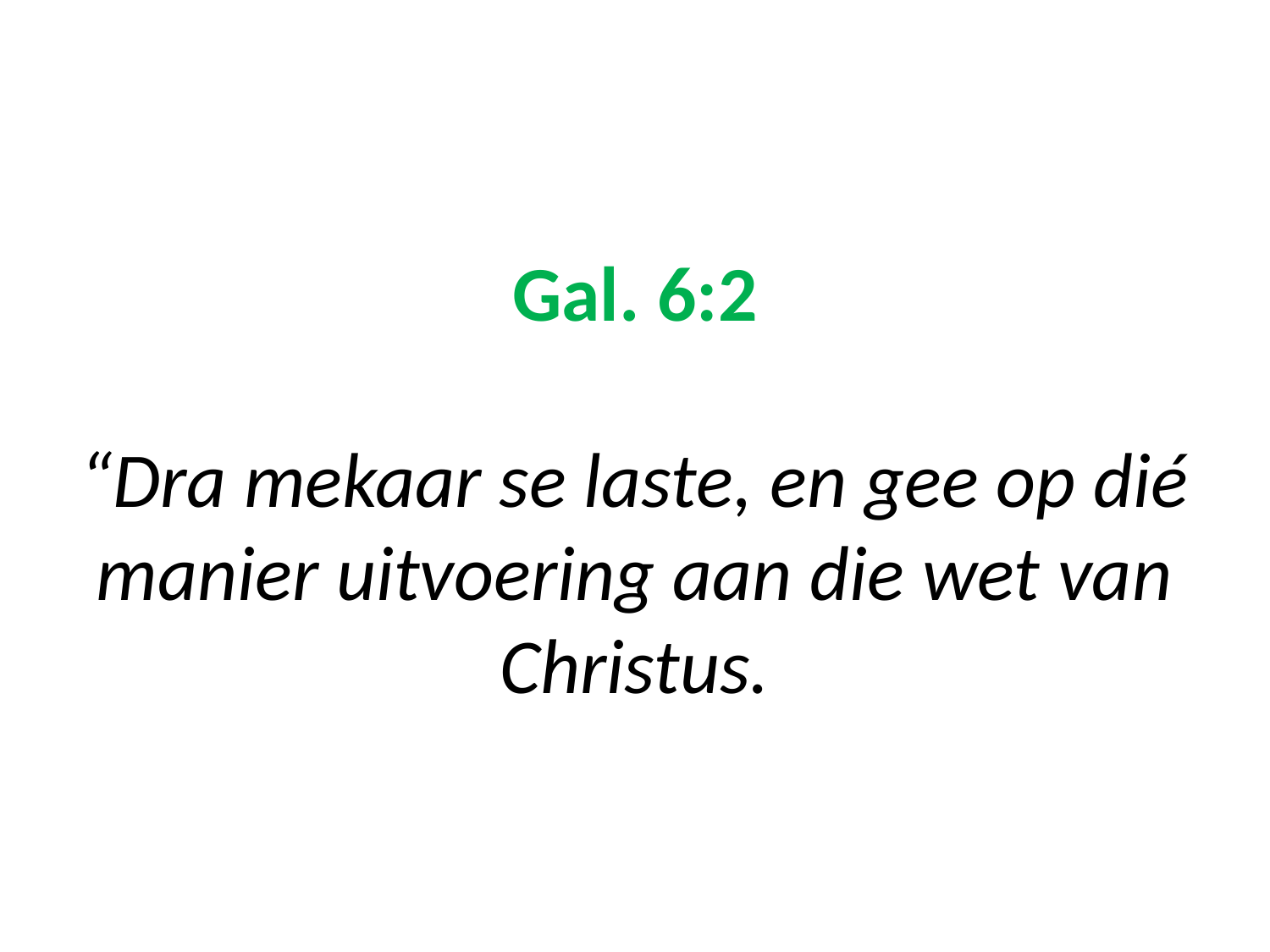

# Gal. 6:2 “Dra mekaar se laste, en gee op dié manier uitvoering aan die wet van Christus.